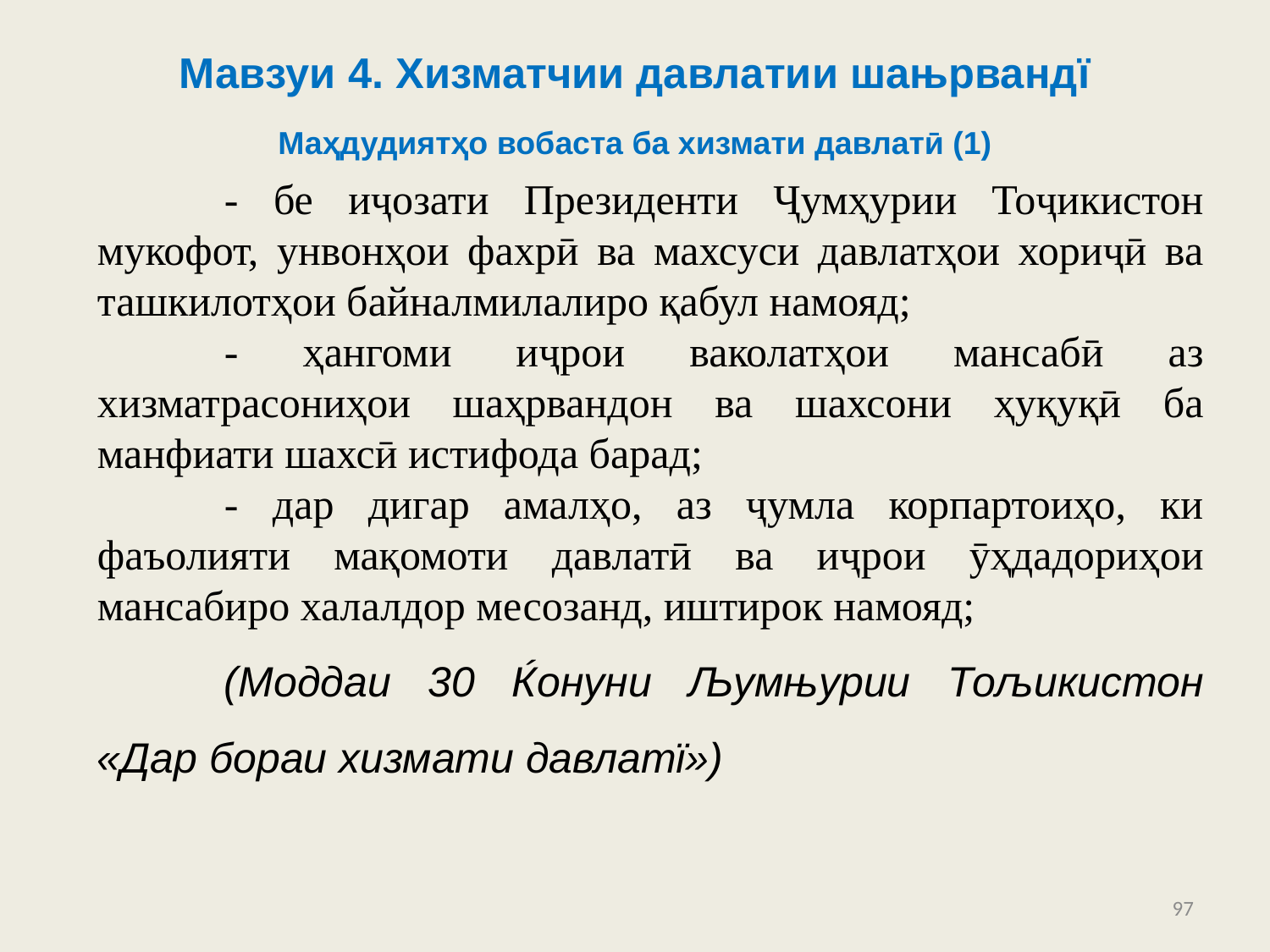

# Мавзуи 4. Хизматчии давлатии шањрвандї
Маҳдудиятҳо вобаста ба хизмати давлатӣ (1)
	- бе иҷозати Президенти Ҷумҳурии Тоҷикистон мукофот, унвонҳои фахрӣ ва махсуси давлатҳои хориҷӣ ва ташкилотҳои байналмилалиро қабул намояд;
	- ҳангоми иҷрои ваколатҳои мансабӣ аз хизматрасониҳои шаҳрвандон ва шахсони ҳуқуқӣ ба манфиати шахсӣ истифода барад;
	- дар дигар амалҳо, аз ҷумла корпартоиҳо, ки фаъолияти мақомоти давлатӣ ва иҷрои ӯҳдадориҳои мансабиро халалдор месозанд, иштирок намояд;
	(Моддаи 30 Ќонуни Љумњурии Тољикистон «Дар бораи хизмати давлатї»)

97